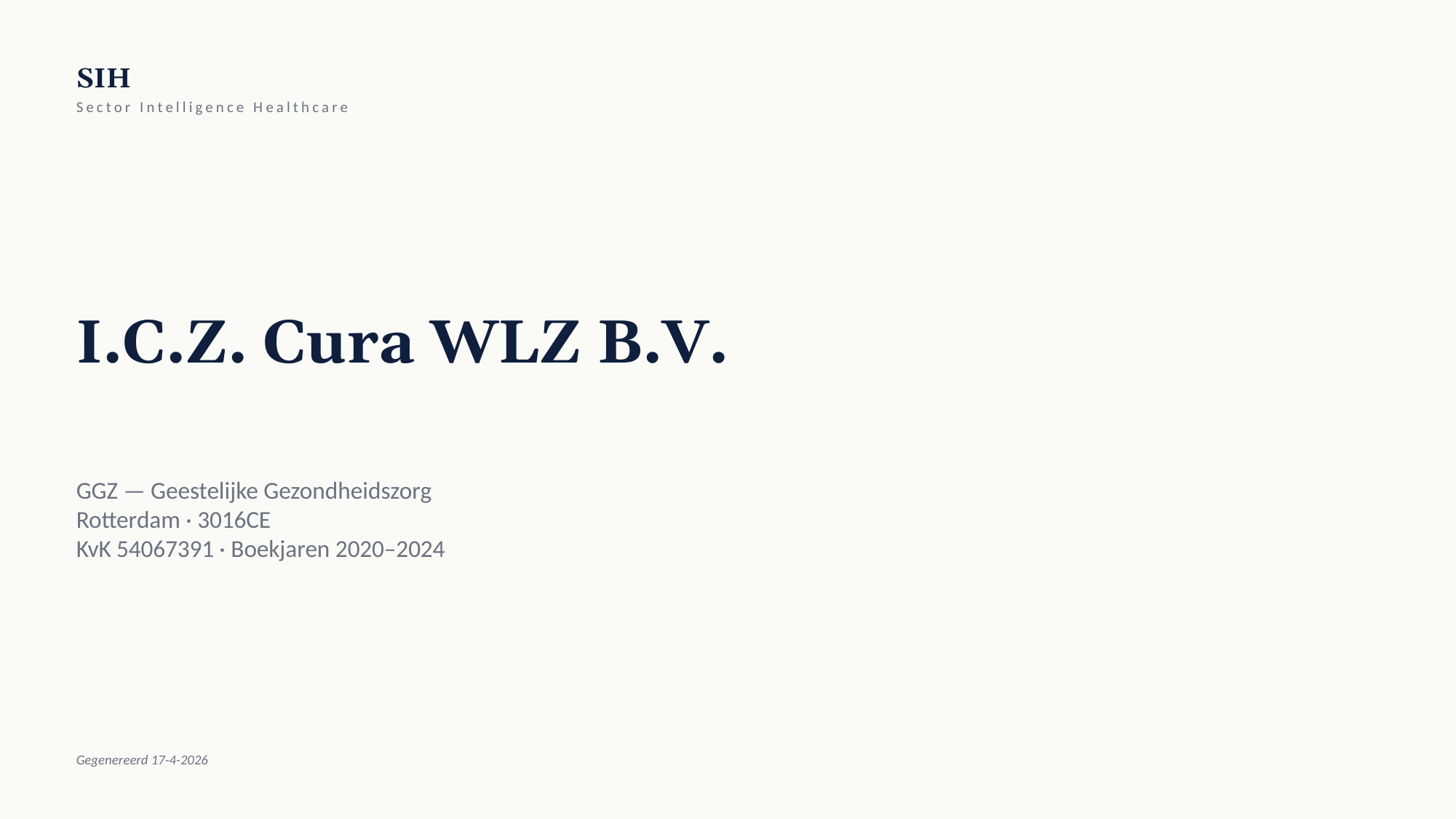

SIH
Sector Intelligence Healthcare
I.C.Z. Cura WLZ B.V.
GGZ — Geestelijke Gezondheidszorg
Rotterdam · 3016CE
KvK 54067391 · Boekjaren 2020–2024
Gegenereerd 17-4-2026